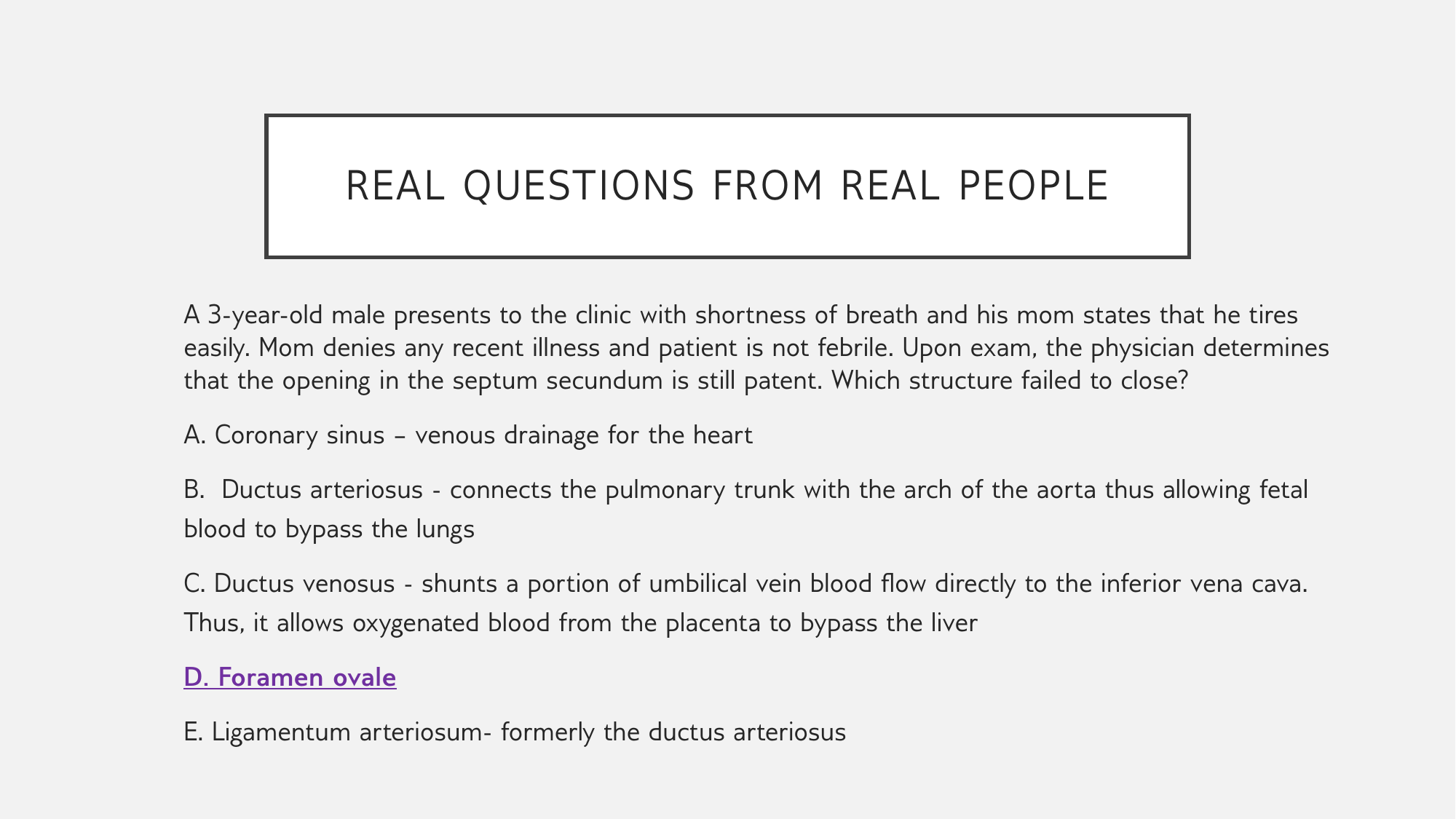

# Real Questions from Real People
A 3-year-old male presents to the clinic with shortness of breath and his mom states that he tires easily. Mom denies any recent illness and patient is not febrile. Upon exam, the physician determines that the opening in the septum secundum is still patent. Which structure failed to close?
A. Coronary sinus – venous drainage for the heart
B.  Ductus arteriosus - connects the pulmonary trunk with the arch of the aorta thus allowing fetal blood to bypass the lungs
C. Ductus venosus - shunts a portion of umbilical vein blood flow directly to the inferior vena cava. Thus, it allows oxygenated blood from the placenta to bypass the liver
D. Foramen ovale
E. Ligamentum arteriosum- formerly the ductus arteriosus